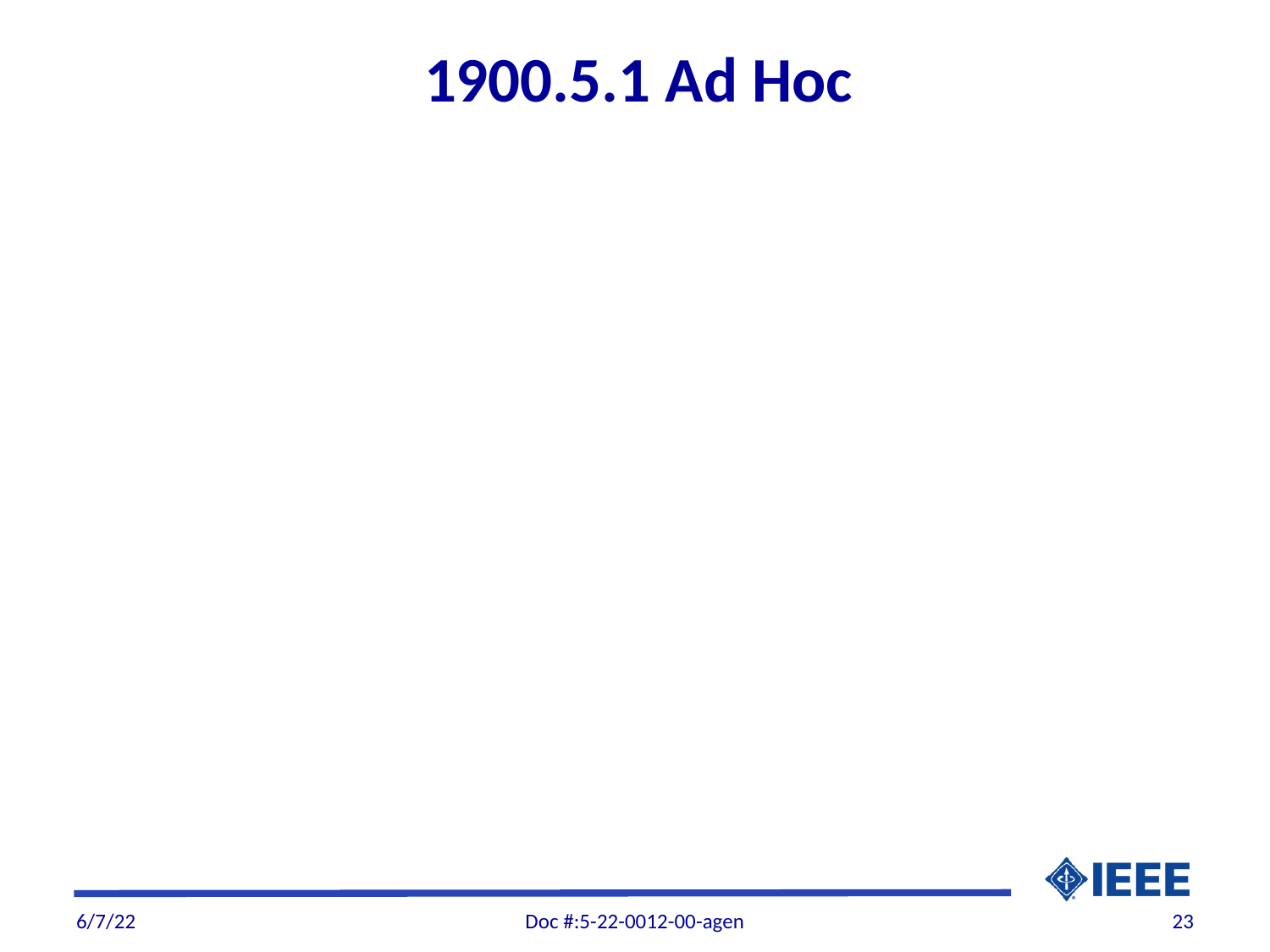

# 1900.5.1 Ad Hoc

6/7/22
Doc #:5-22-0012-00-agen
23